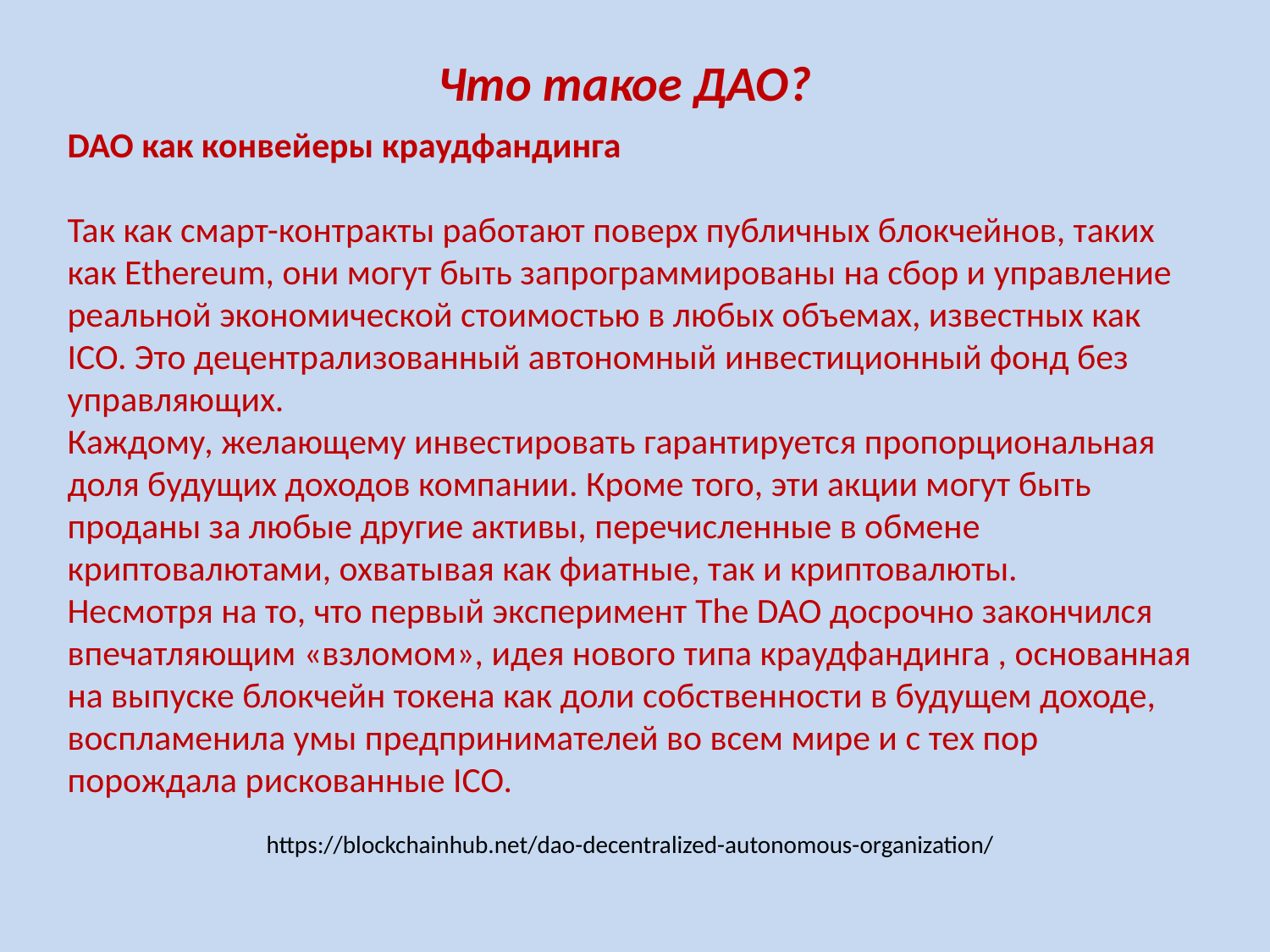

# Что такое ДАО?
DAO как конвейеры краудфандинга

Так как смарт-контракты работают поверх публичных блокчейнов, таких как Ethereum, они могут быть запрограммированы на сбор и управление реальной экономической стоимостью в любых объемах, известных как ICO. Это децентрализованный автономный инвестиционный фонд без управляющих.
Каждому, желающему инвестировать гарантируется пропорциональная доля будущих доходов компании. Кроме того, эти акции могут быть проданы за любые другие активы, перечисленные в обмене криптовалютами, охватывая как фиатные, так и криптовалюты.
Несмотря на то, что первый эксперимент The DAO досрочно закончился  впечатляющим «взломом», идея нового типа краудфандинга , основанная на выпуске блокчейн токена как доли собственности в будущем доходе, воспламенила умы предпринимателей во всем мире и с тех пор порождала рискованные ICO.

https://blockchainhub.net/dao-decentralized-autonomous-organization/